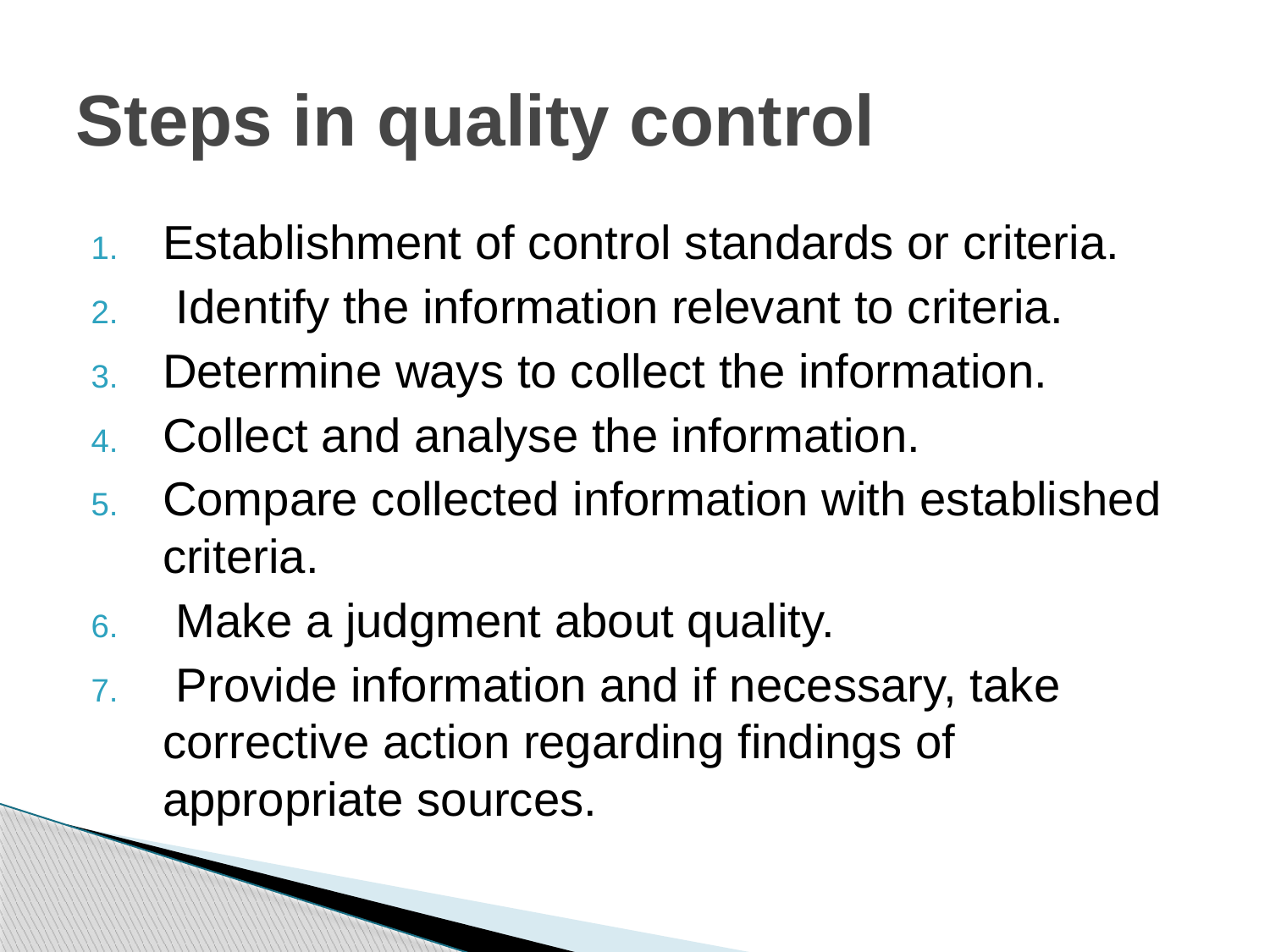

# Steps in quality control
Establishment of control standards or criteria.
 Identify the information relevant to criteria.
Determine ways to collect the information.
Collect and analyse the information.
Compare collected information with established criteria.
 Make a judgment about quality.
 Provide information and if necessary, take corrective action regarding findings of appropriate sources.